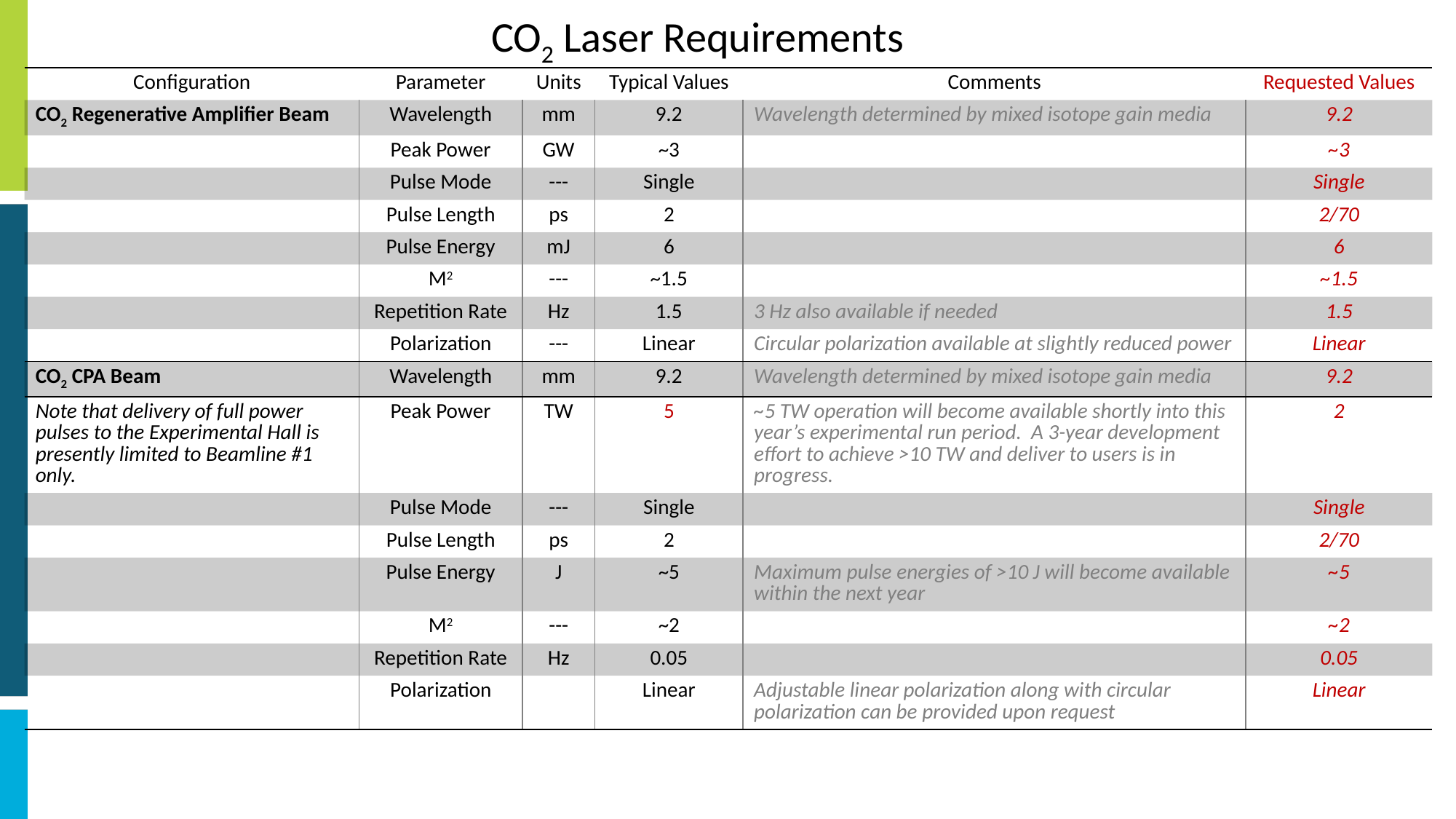

CO2 Laser Requirements
| Configuration | Parameter | Units | Typical Values | Comments | Requested Values |
| --- | --- | --- | --- | --- | --- |
| CO2 Regenerative Amplifier Beam | Wavelength | mm | 9.2 | Wavelength determined by mixed isotope gain media | 9.2 |
|  | Peak Power | GW | ~3 |  | ~3 |
|  | Pulse Mode | --- | Single |  | Single |
|  | Pulse Length | ps | 2 |  | 2/70 |
|  | Pulse Energy | mJ | 6 |  | 6 |
|  | M2 | --- | ~1.5 |  | ~1.5 |
|  | Repetition Rate | Hz | 1.5 | 3 Hz also available if needed | 1.5 |
|  | Polarization | --- | Linear | Circular polarization available at slightly reduced power | Linear |
| CO2 CPA Beam | Wavelength | mm | 9.2 | Wavelength determined by mixed isotope gain media | 9.2 |
| Note that delivery of full power pulses to the Experimental Hall is presently limited to Beamline #1 only. | Peak Power | TW | 5 | ~5 TW operation will become available shortly into this year’s experimental run period. A 3-year development effort to achieve >10 TW and deliver to users is in progress. | 2 |
|  | Pulse Mode | --- | Single |  | Single |
|  | Pulse Length | ps | 2 |  | 2/70 |
|  | Pulse Energy | J | ~5 | Maximum pulse energies of >10 J will become available within the next year | ~5 |
|  | M2 | --- | ~2 |  | ~2 |
|  | Repetition Rate | Hz | 0.05 |  | 0.05 |
|  | Polarization |  | Linear | Adjustable linear polarization along with circular polarization can be provided upon request | Linear |